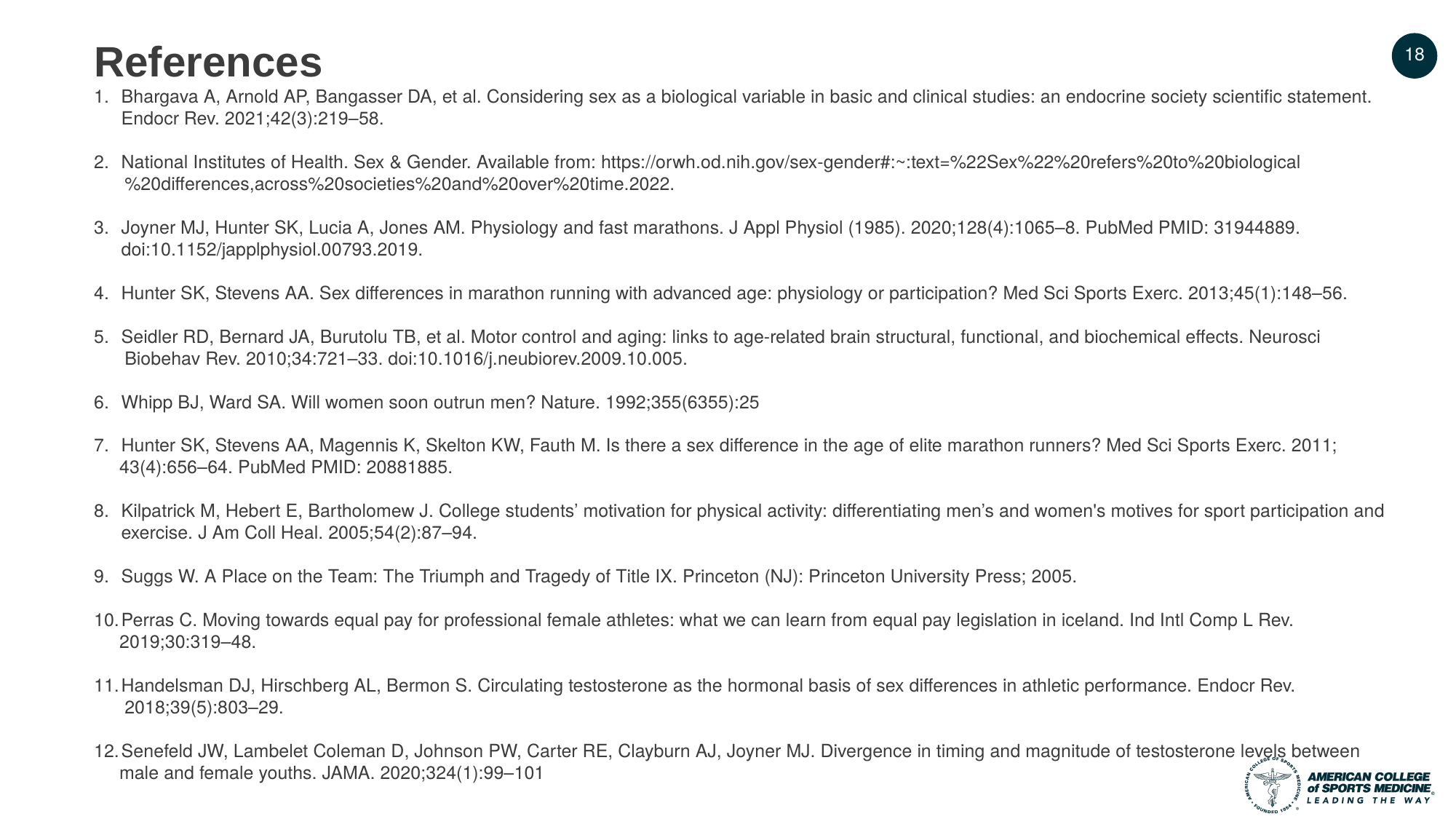

References
Bhargava A, Arnold AP, Bangasser DA, et al. Considering sex as a biological variable in basic and clinical studies: an endocrine society scientific statement. Endocr Rev. 2021;42(3):219–58.

National Institutes of Health. Sex & Gender. Available from: https://orwh.od.nih.gov/sex-gender#:~:text=%22Sex%22%20refers%20to%20biological
      %20differences,across%20societies%20and%20over%20time.2022.

Joyner MJ, Hunter SK, Lucia A, Jones AM. Physiology and fast marathons. J Appl Physiol (1985). 2020;128(4):1065–8. PubMed PMID: 31944889. doi:10.1152/japplphysiol.00793.2019.

Hunter SK, Stevens AA. Sex differences in marathon running with advanced age: physiology or participation? Med Sci Sports Exerc. 2013;45(1):148–56.

Seidler RD, Bernard JA, Burutolu TB, et al. Motor control and aging: links to age-related brain structural, functional, and biochemical effects. Neurosci
      Biobehav Rev. 2010;34:721–33. doi:10.1016/j.neubiorev.2009.10.005.

Whipp BJ, Ward SA. Will women soon outrun men? Nature. 1992;355(6355):25

Hunter SK, Stevens AA, Magennis K, Skelton KW, Fauth M. Is there a sex difference in the age of elite marathon runners? Med Sci Sports Exerc. 2011;
     43(4):656–64. PubMed PMID: 20881885.

Kilpatrick M, Hebert E, Bartholomew J. College students’ motivation for physical activity: differentiating men’s and women's motives for sport participation and exercise. J Am Coll Heal. 2005;54(2):87–94.

Suggs W. A Place on the Team: The Triumph and Tragedy of Title IX. Princeton (NJ): Princeton University Press; 2005.

Perras C. Moving towards equal pay for professional female athletes: what we can learn from equal pay legislation in iceland. Ind Intl Comp L Rev.
     2019;30:319–48.

Handelsman DJ, Hirschberg AL, Bermon S. Circulating testosterone as the hormonal basis of sex differences in athletic performance. Endocr Rev.
      2018;39(5):803–29.

Senefeld JW, Lambelet Coleman D, Johnson PW, Carter RE, Clayburn AJ, Joyner MJ. Divergence in timing and magnitude of testosterone levels between
     male and female youths. JAMA. 2020;324(1):99–101

18